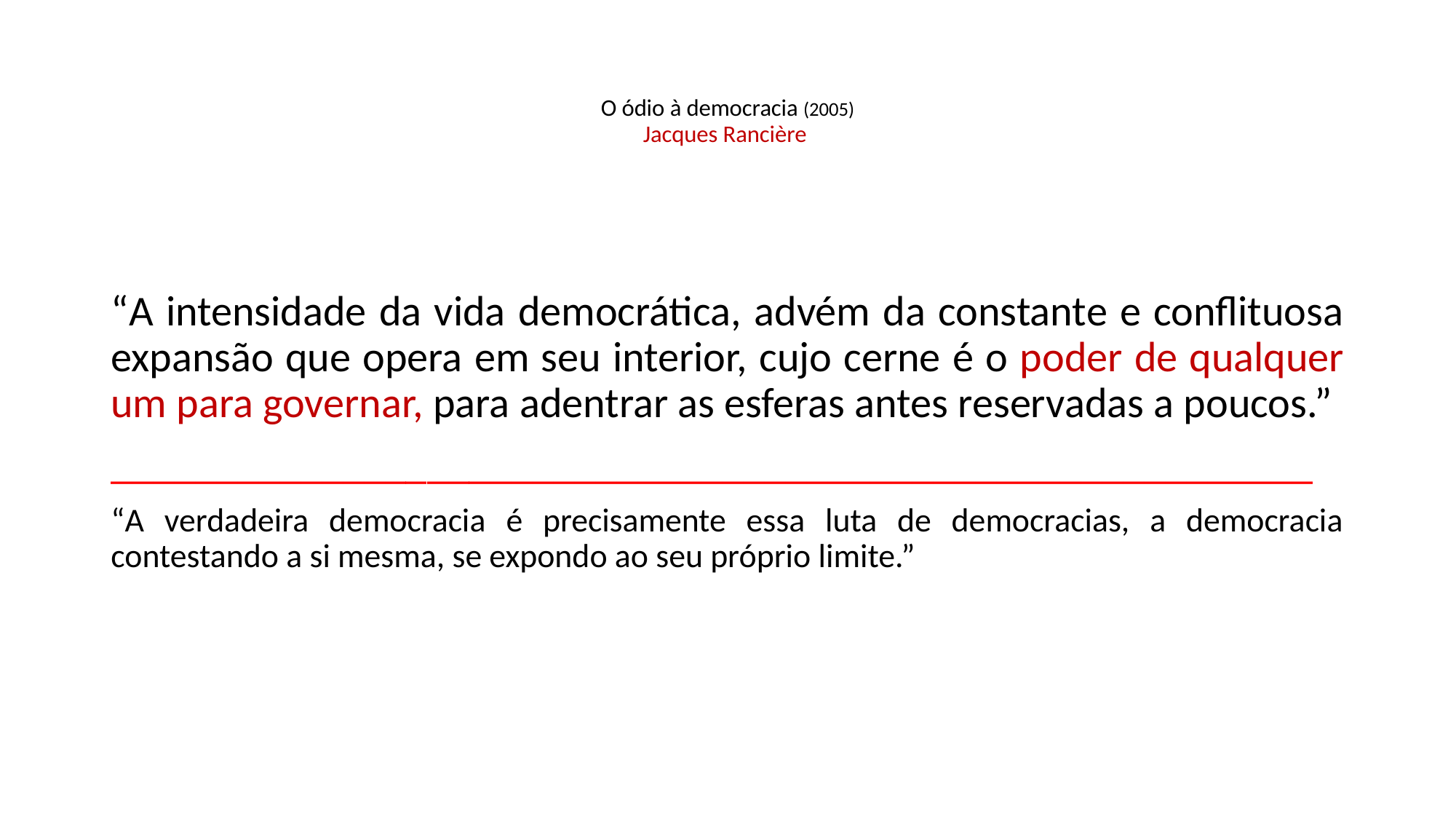

# O ódio à democracia (2005) Jacques Rancière

“A intensidade da vida democrática, advém da constante e conflituosa expansão que opera em seu interior, cujo cerne é o poder de qualquer um para governar, para adentrar as esferas antes reservadas a poucos.”
_________________________________________________________
“A verdadeira democracia é precisamente essa luta de democracias, a democracia contestando a si mesma, se expondo ao seu próprio limite.”